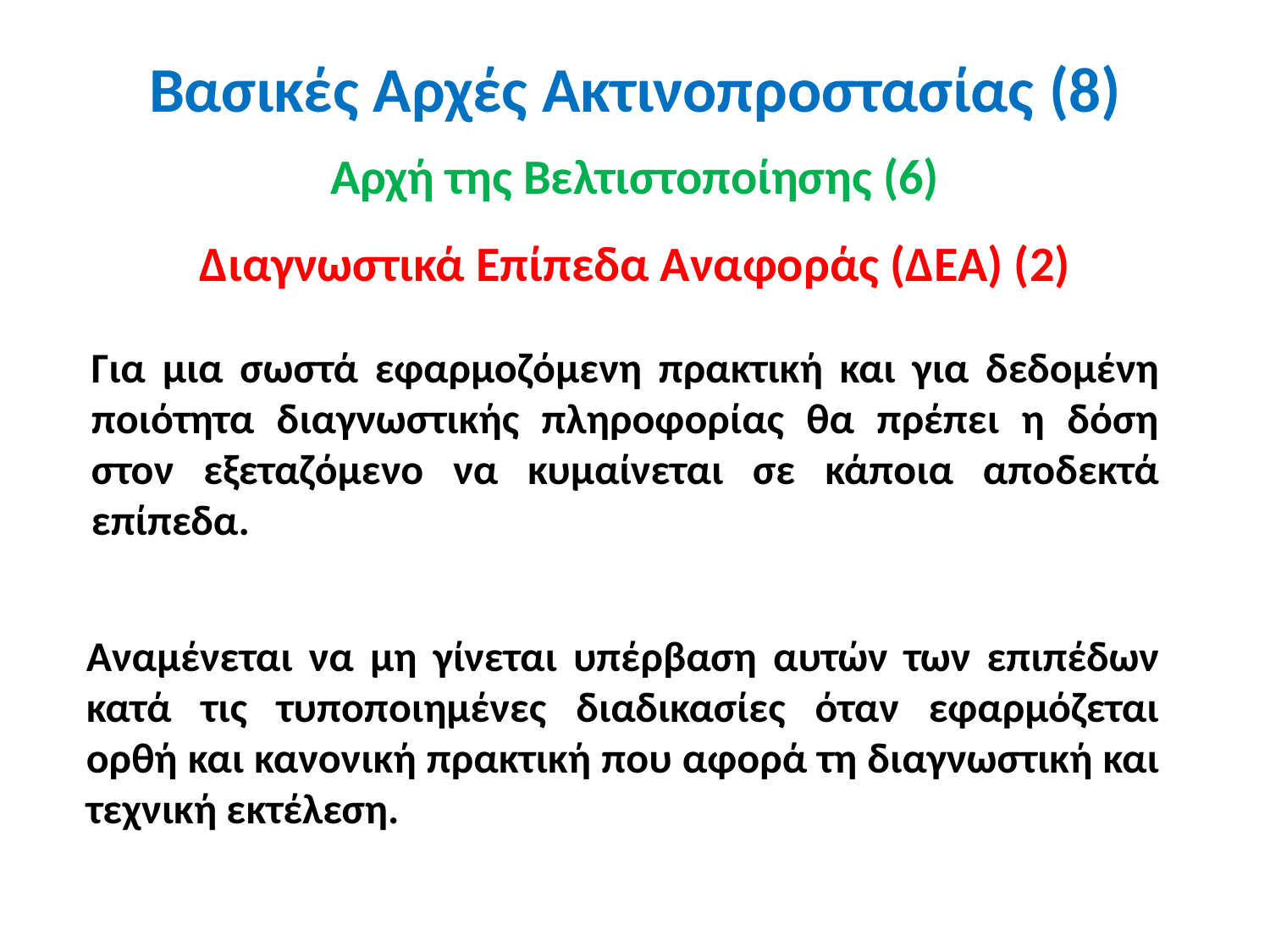

Βασικές Αρχές Ακτινοπροστασίας (8)
Αρχή της Βελτιστοποίησης (6)
Διαγνωστικά Επίπεδα Αναφοράς (ΔΕΑ) (2)
Για μια σωστά εφαρμοζόμενη πρακτική και για δεδομένη ποιότητα διαγνωστικής πληροφορίας θα πρέπει η δόση στον εξεταζόμενο να κυμαίνεται σε κάποια αποδεκτά επίπεδα.
Αναμένεται να μη γίνεται υπέρβαση αυτών των επιπέδων κατά τις τυποποιημένες διαδικασίες όταν εφαρμόζεται ορθή και κανονική πρακτική που αφορά τη διαγνωστική και τεχνική εκτέλεση.